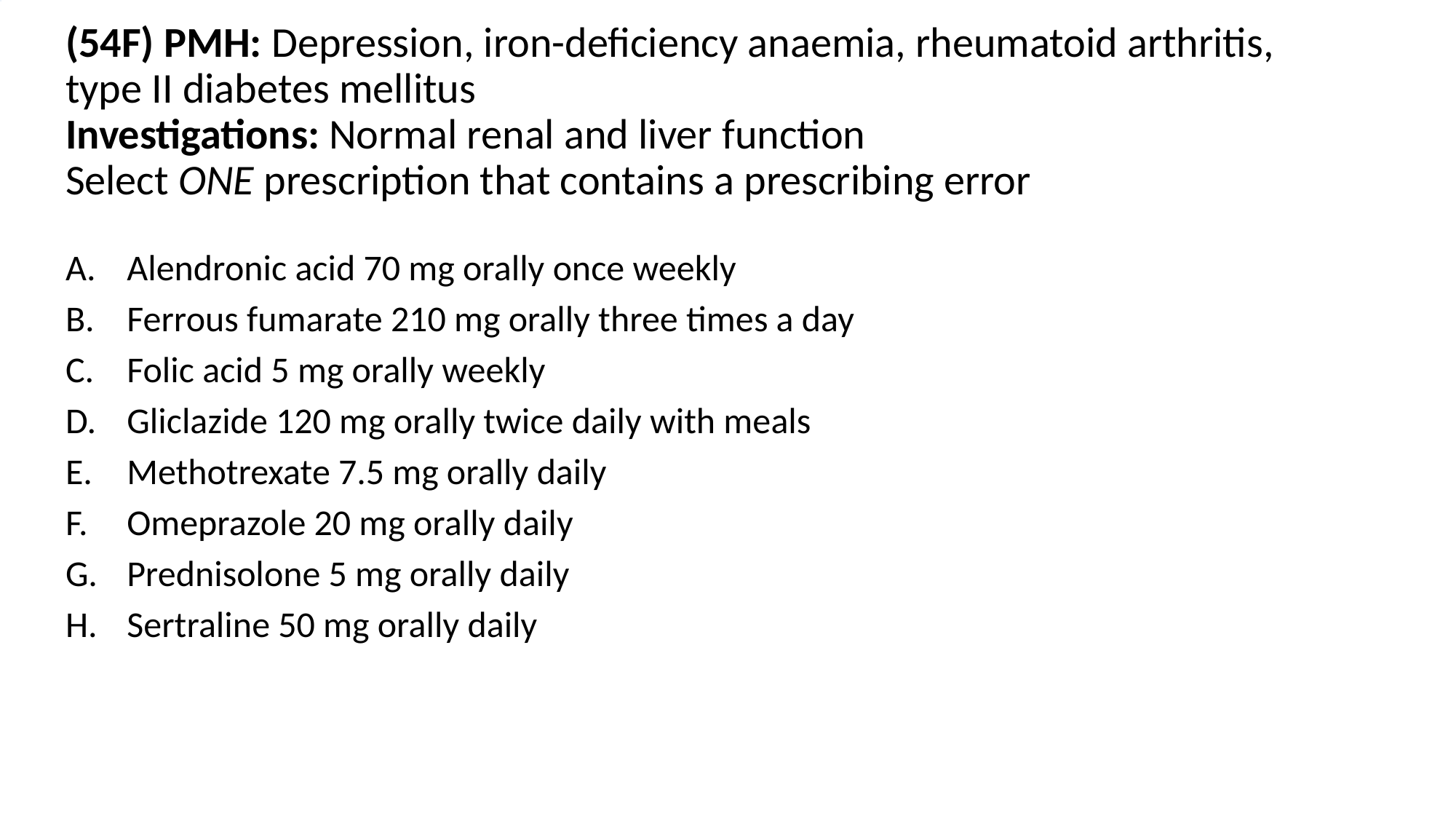

# (54F) PMH: Depression, iron-deficiency anaemia, rheumatoid arthritis, type II diabetes mellitus Investigations: Normal renal and liver function Select ONE prescription that contains a prescribing error
Alendronic acid 70 mg orally once weekly
Ferrous fumarate 210 mg orally three times a day
Folic acid 5 mg orally weekly
Gliclazide 120 mg orally twice daily with meals
Methotrexate 7.5 mg orally daily
Omeprazole 20 mg orally daily
Prednisolone 5 mg orally daily
Sertraline 50 mg orally daily